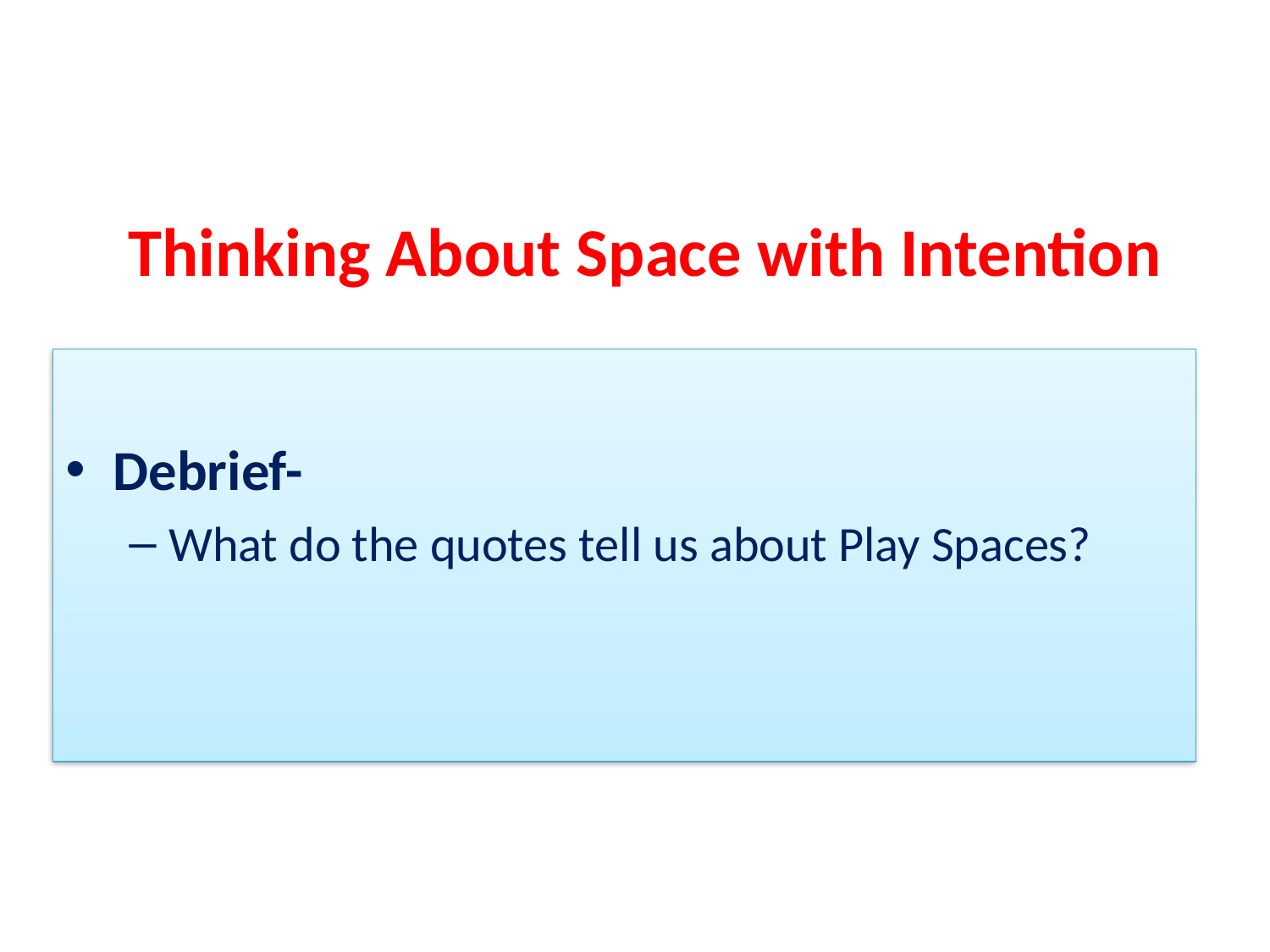

# Thinking About Space with Intention

Debrief-
What do the quotes tell us about Play Spaces?